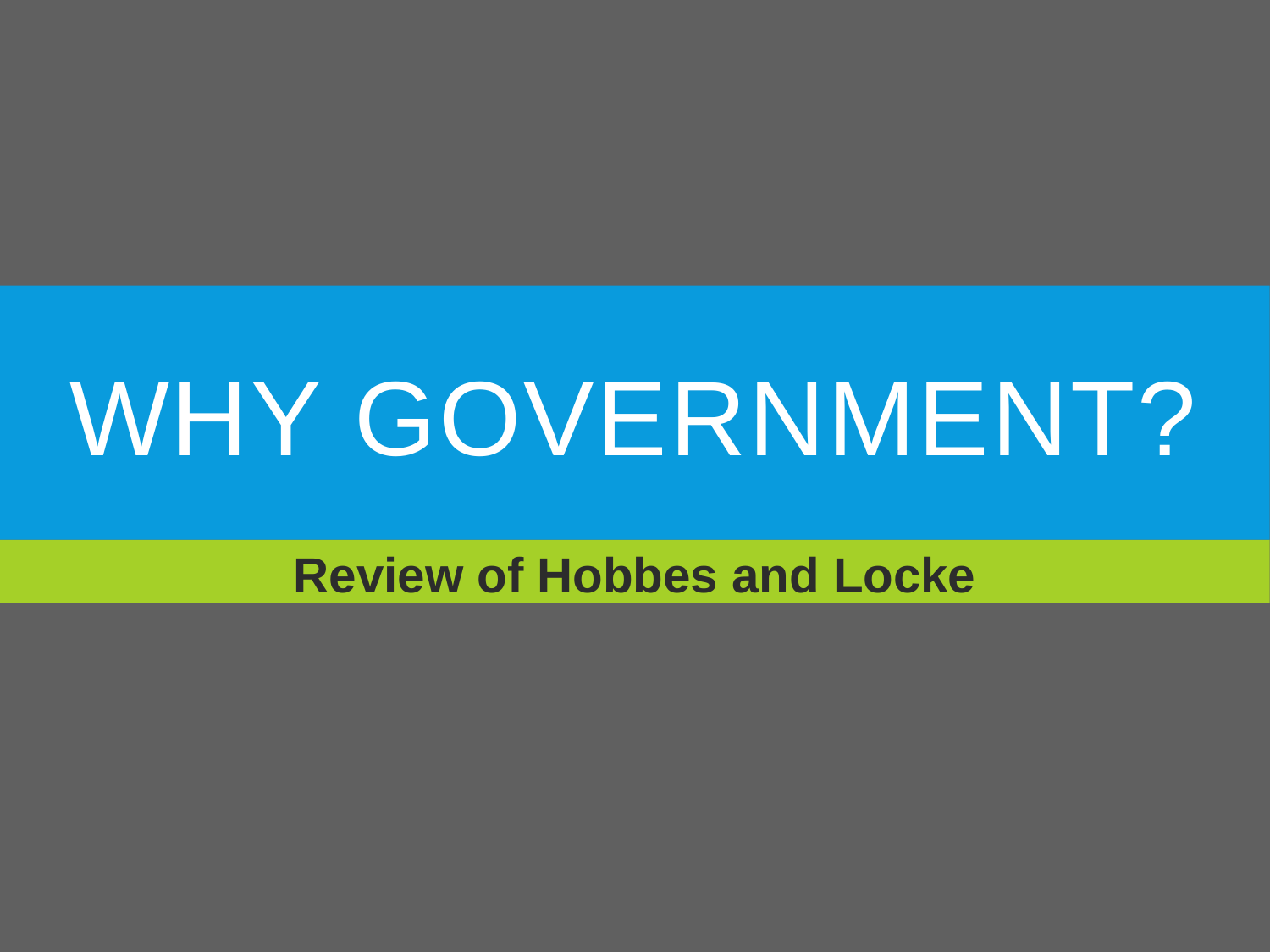

# Why Government?
Review of Hobbes and Locke